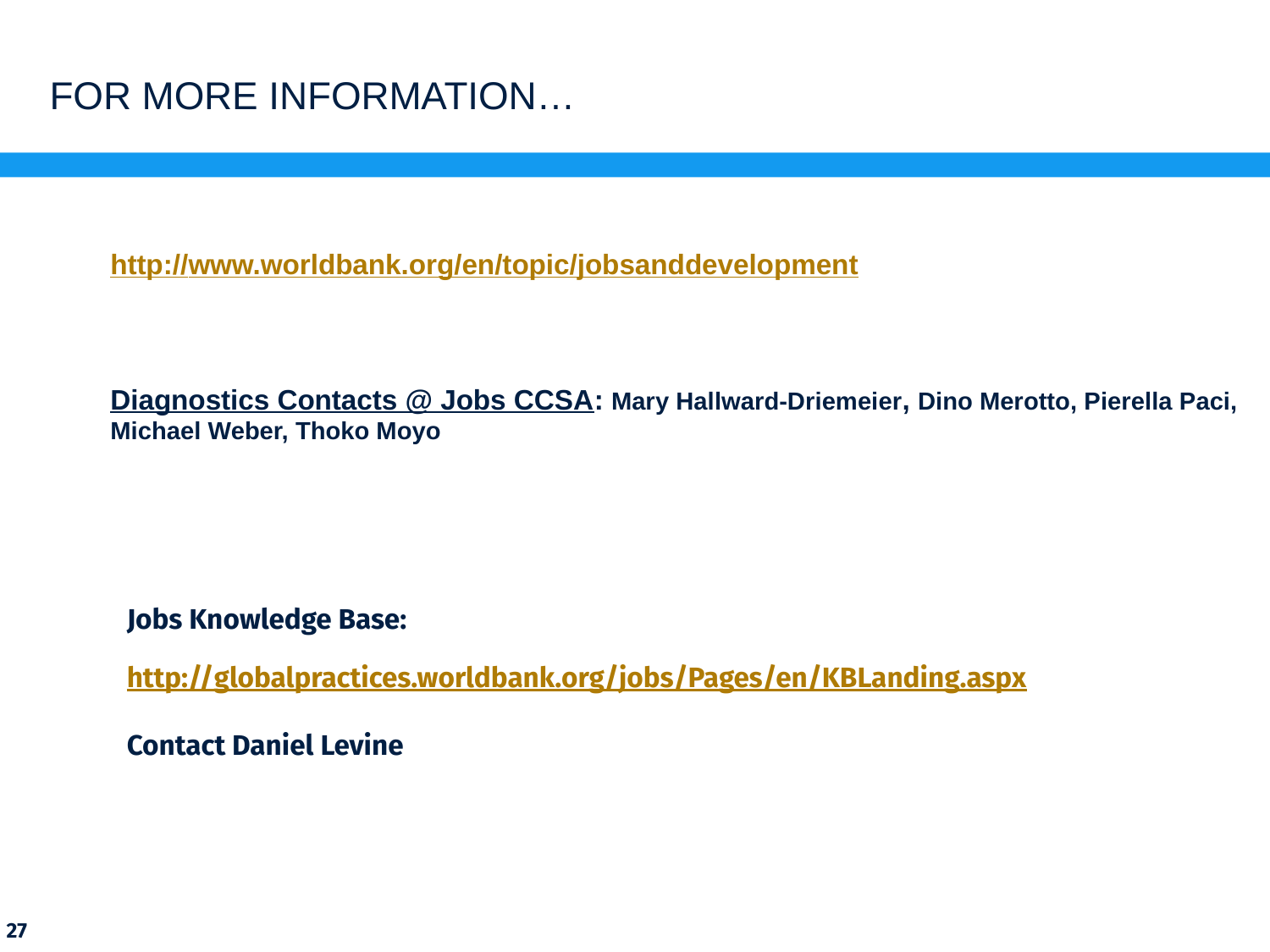

# For more information…
http://www.worldbank.org/en/topic/jobsanddevelopment

Diagnostics Contacts @ Jobs CCSA: Mary Hallward-Driemeier, Dino Merotto, Pierella Paci, Michael Weber, Thoko Moyo
Jobs Knowledge Base:
http://globalpractices.worldbank.org/jobs/Pages/en/KBLanding.aspx

Contact Daniel Levine
27